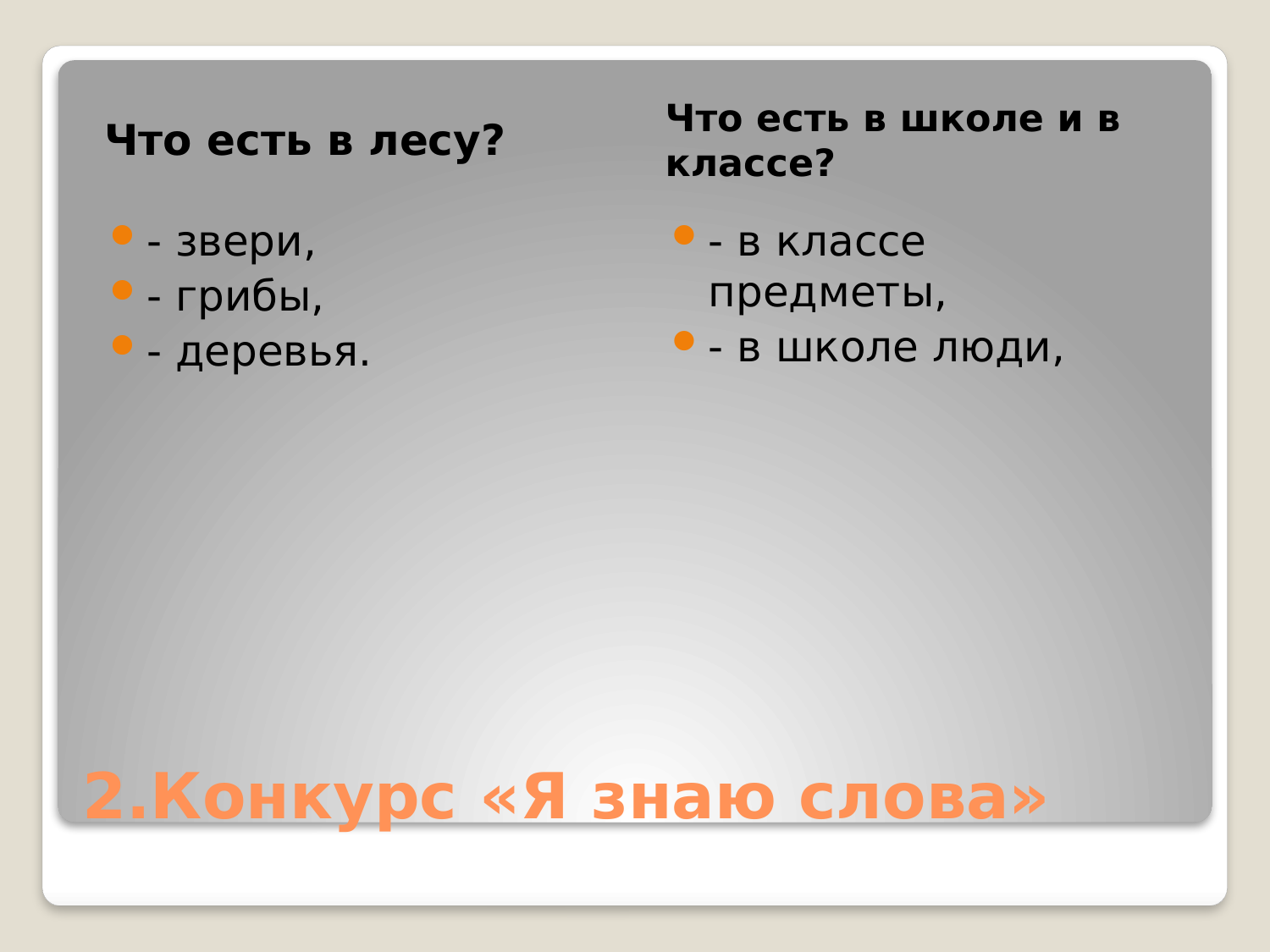

Что есть в лесу?
Что есть в школе и в классе?
- звери,
- грибы,
- деревья.
- в классе предметы,
- в школе люди,

# 2.Конкурс «Я знаю слова»